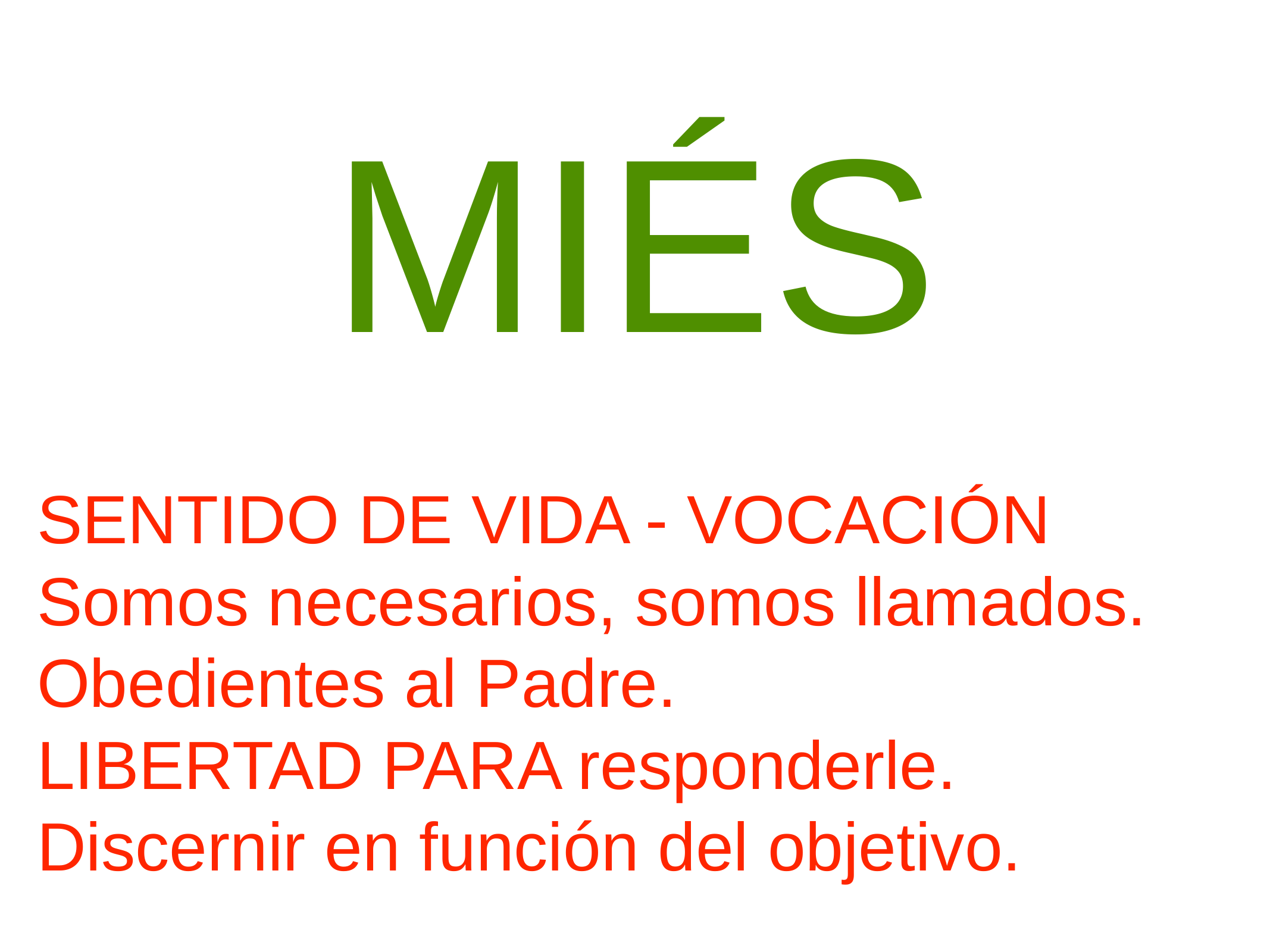

MIÉS
SENTIDO DE VIDA - VOCACIÓN
Somos necesarios, somos llamados. Obedientes al Padre.
LIBERTAD PARA responderle. Discernir en función del objetivo.